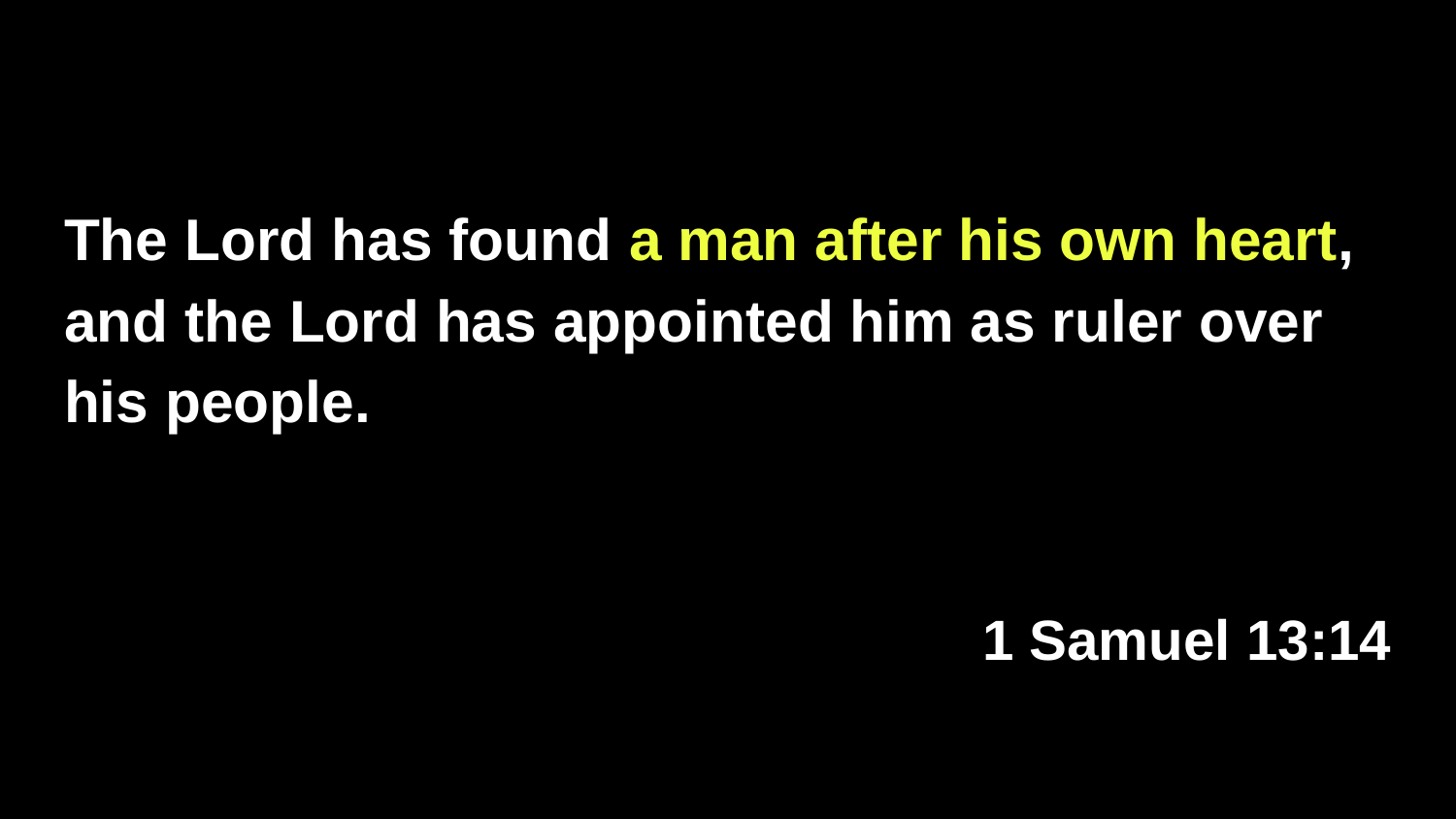

The Lord has found a man after his own heart, and the Lord has appointed him as ruler over his people.

1 Samuel 13:14
#